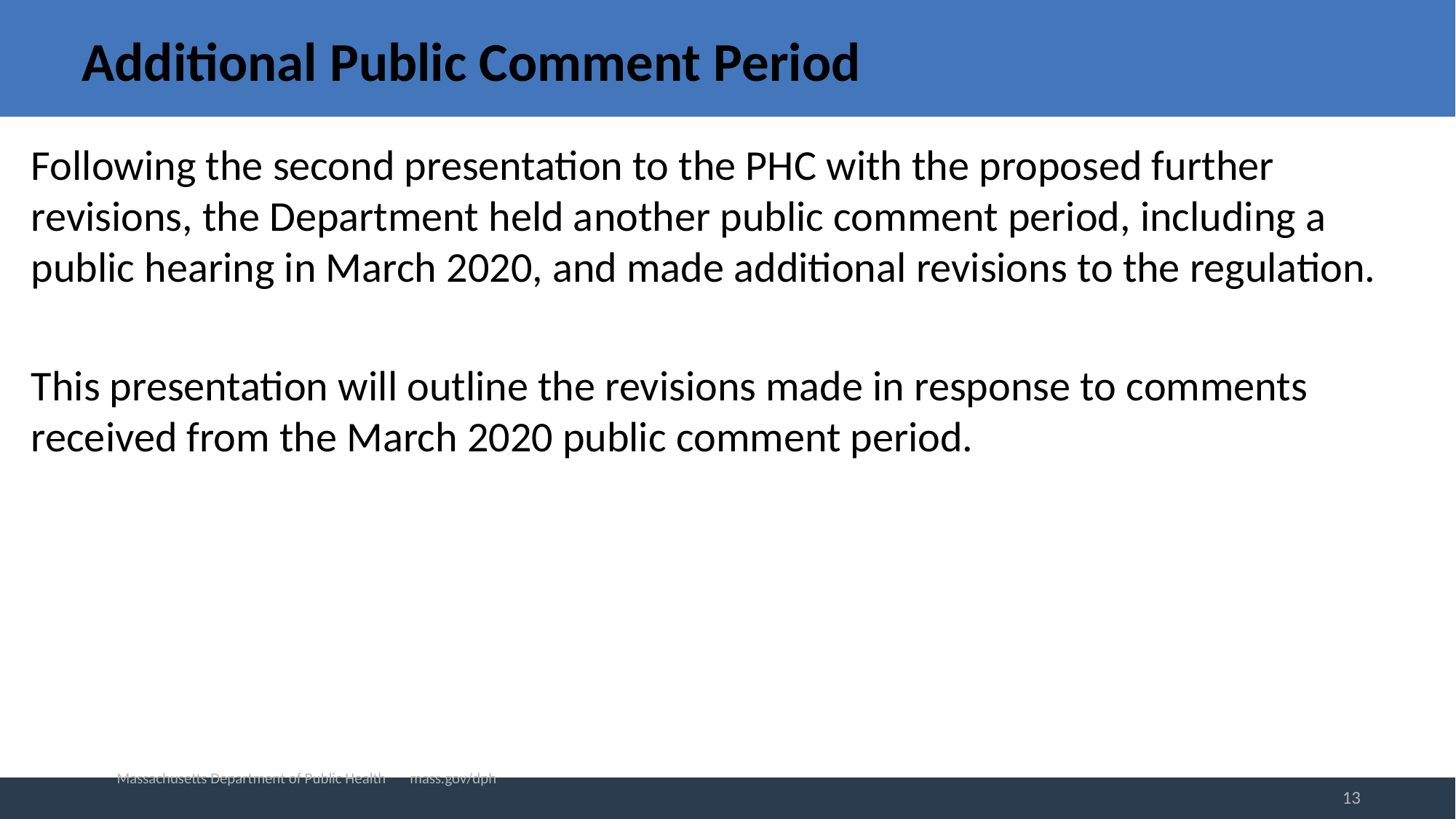

# Additional Public Comment Period
Following the second presentation to the PHC with the proposed further revisions, the Department held another public comment period, including a public hearing in March 2020, and made additional revisions to the regulation.

This presentation will outline the revisions made in response to comments received from the March 2020 public comment period.

Massachusetts Department of Public Health       mass.gov/dph
13